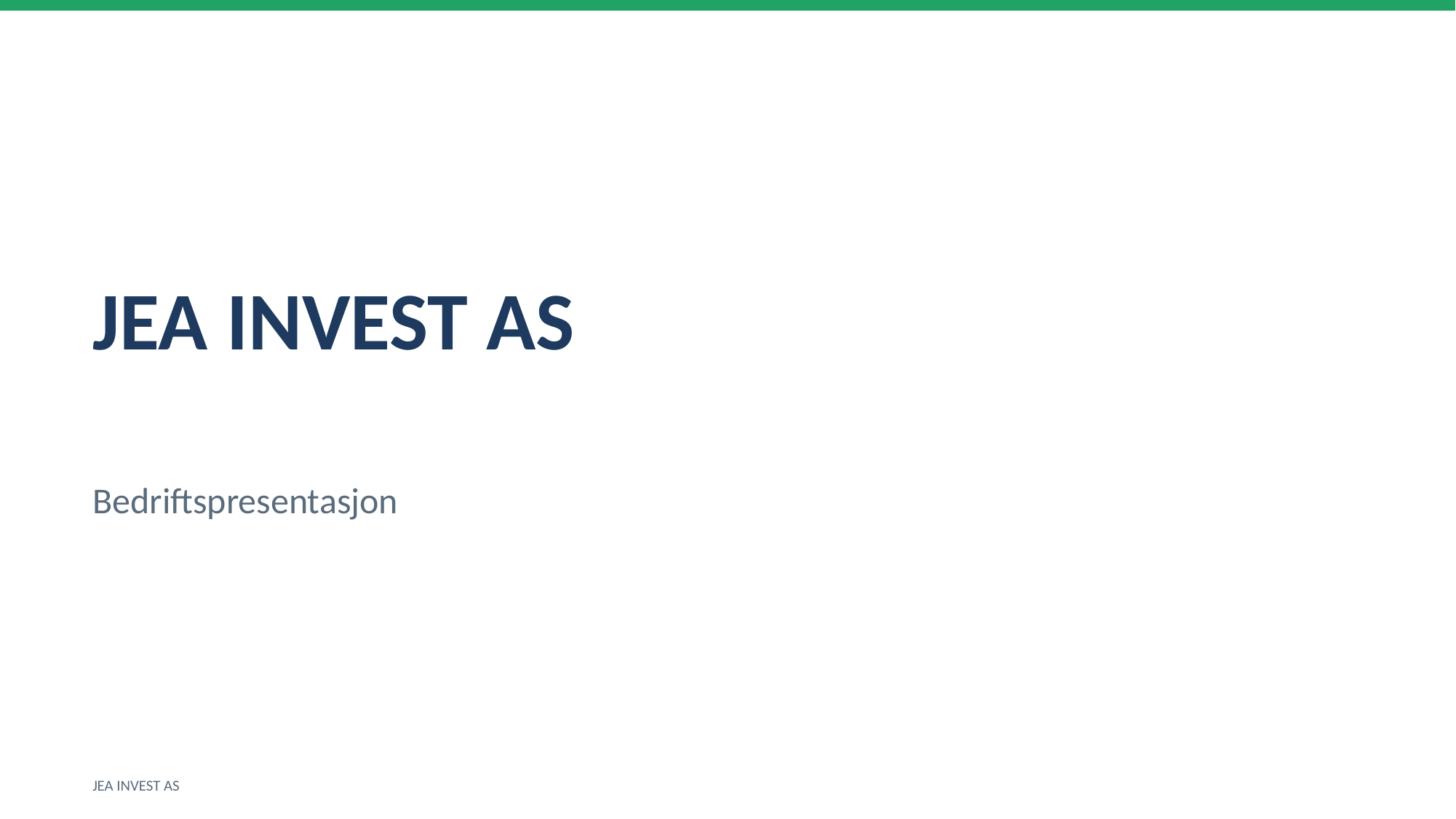

JEA INVEST AS
Bedriftspresentasjon
JEA INVEST AS